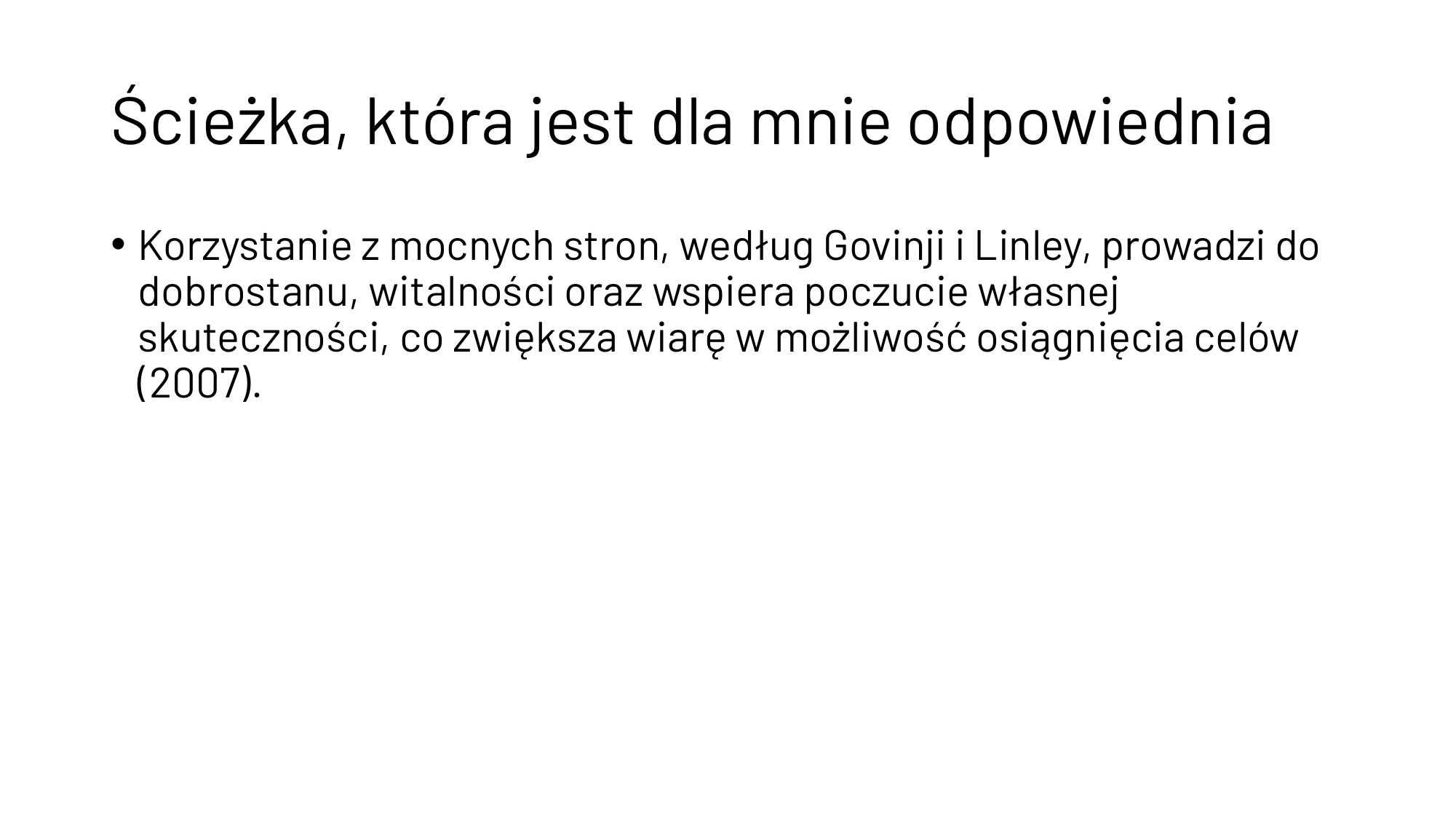

# Ścieżka, która jest dla mnie odpowiednia
Korzystanie z mocnych stron, według Govinji i Linley, prowadzi do dobrostanu, witalności oraz wspiera poczucie własnej skuteczności, co zwiększa wiarę w możliwość osiągnięcia celów (2007).